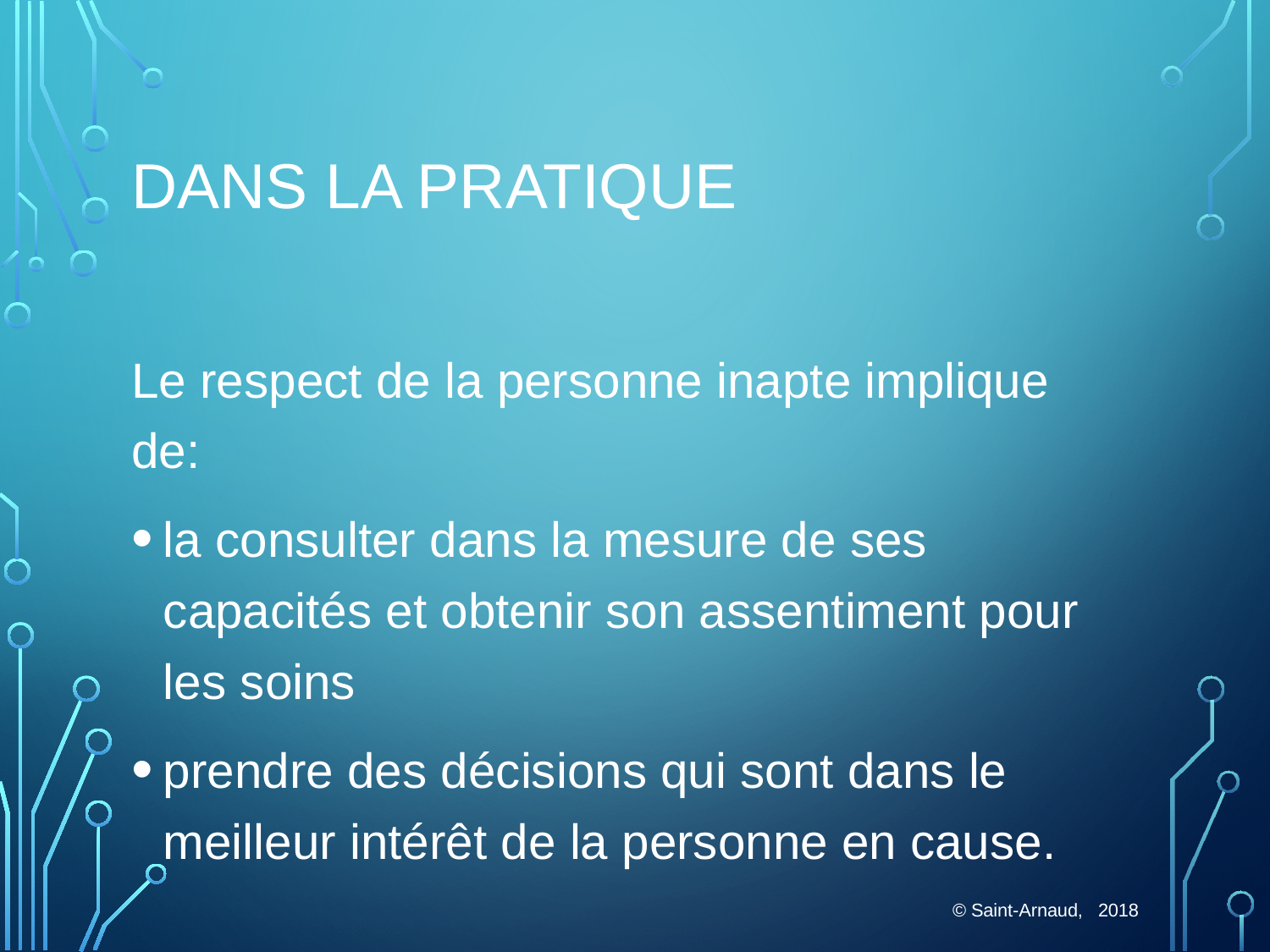

# Dans la pratique
Le respect de la personne inapte implique de:
la consulter dans la mesure de ses capacités et obtenir son assentiment pour les soins
prendre des décisions qui sont dans le meilleur intérêt de la personne en cause.

© Saint-Arnaud,   2018